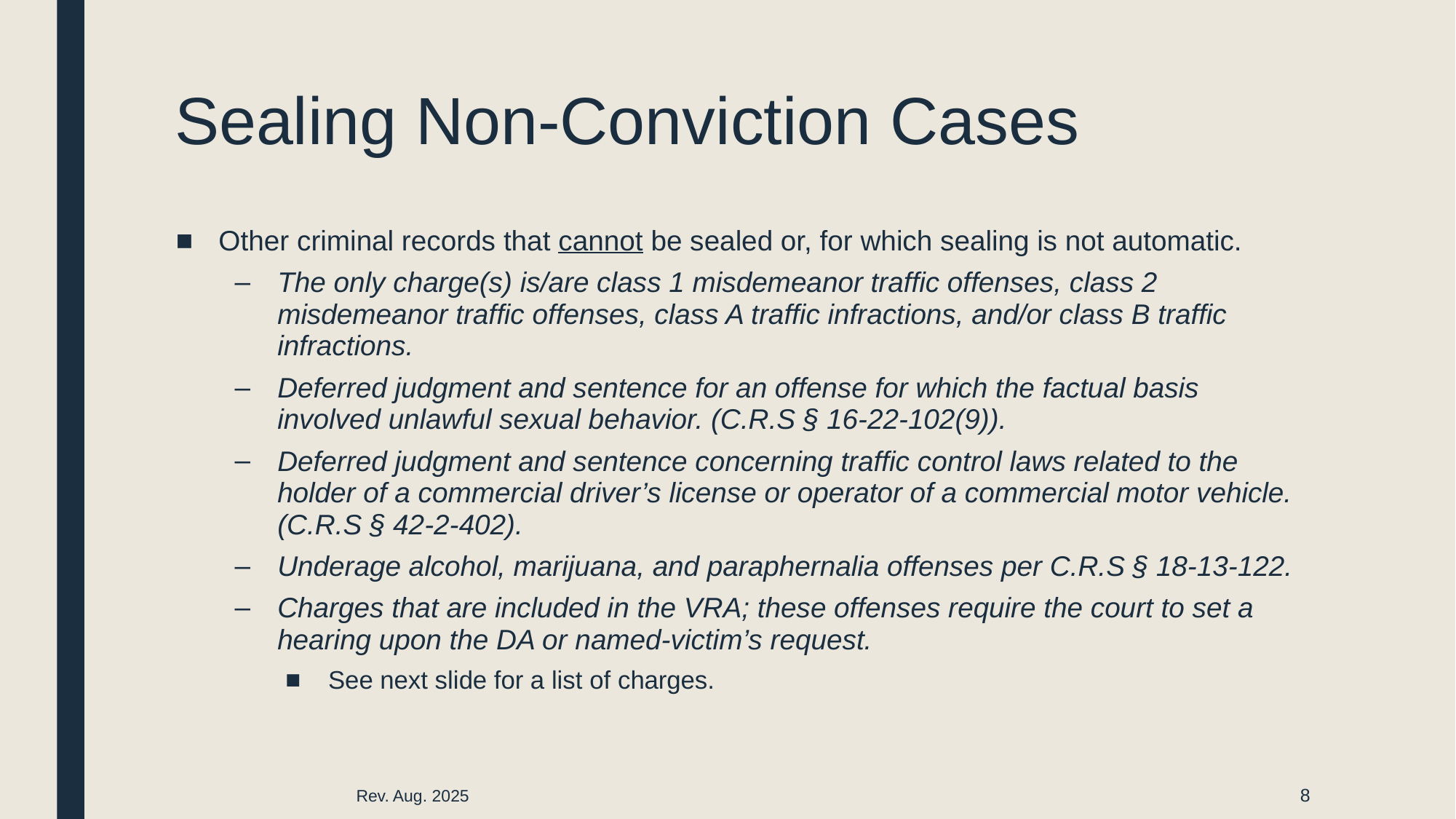

# Sealing Non-Conviction Cases
Other criminal records that cannot be sealed or, for which sealing is not automatic.
The only charge(s) is/are class 1 misdemeanor traffic offenses, class 2 misdemeanor traffic offenses, class A traffic infractions, and/or class B traffic infractions.
Deferred judgment and sentence for an offense for which the factual basis involved unlawful sexual behavior. (C.R.S § 16-22-102(9)).
Deferred judgment and sentence concerning traffic control laws related to the holder of a commercial driver’s license or operator of a commercial motor vehicle. (C.R.S § 42-2-402).
Underage alcohol, marijuana, and paraphernalia offenses per C.R.S § 18-13-122.
Charges that are included in the VRA; these offenses require the court to set a hearing upon the DA or named-victim’s request.
See next slide for a list of charges.
Rev. Aug. 2025
8